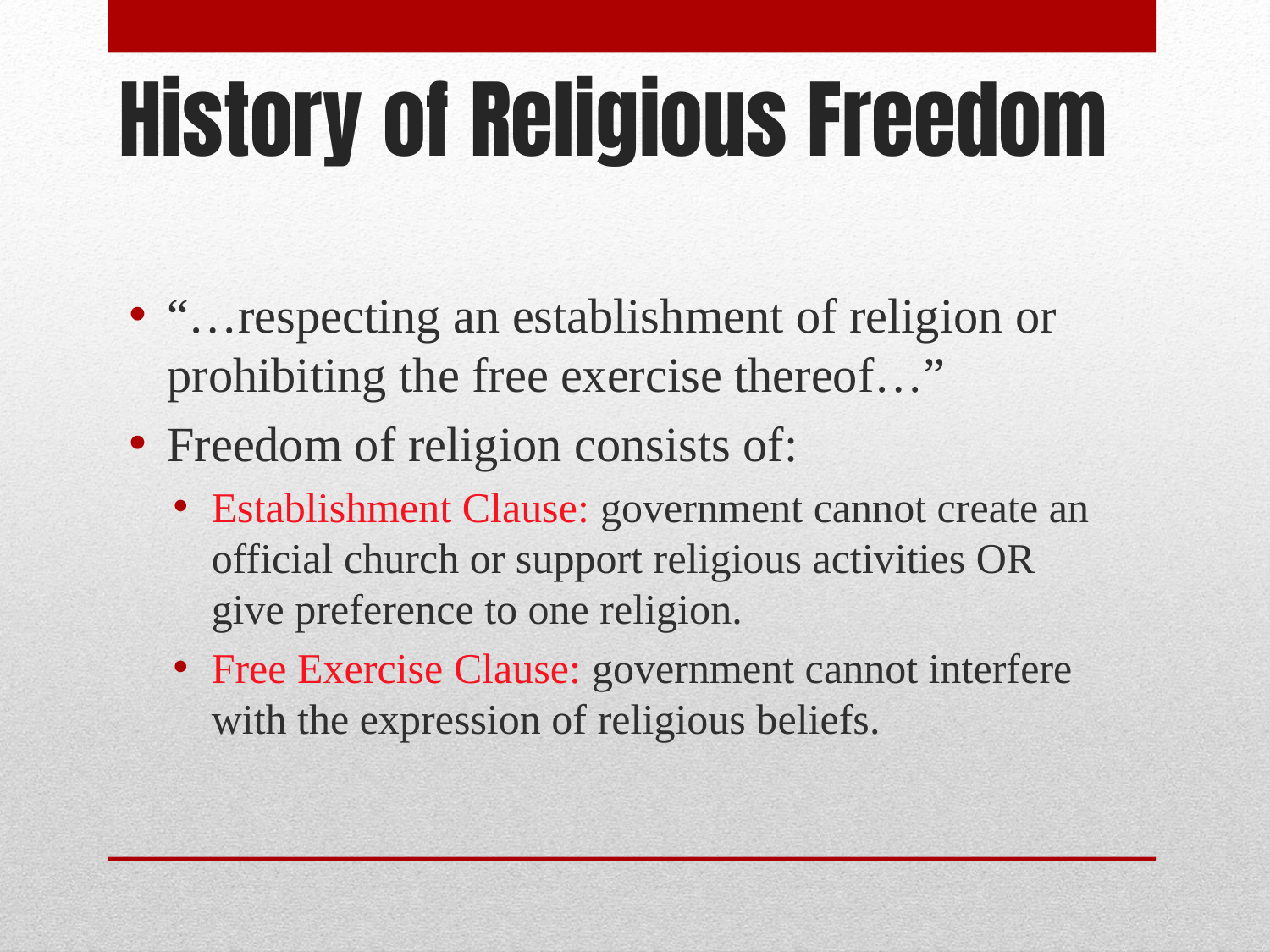

History of Religious Freedom
“…respecting an establishment of religion or prohibiting the free exercise thereof…”
Freedom of religion consists of:
Establishment Clause: government cannot create an official church or support religious activities OR give preference to one religion.
Free Exercise Clause: government cannot interfere with the expression of religious beliefs.